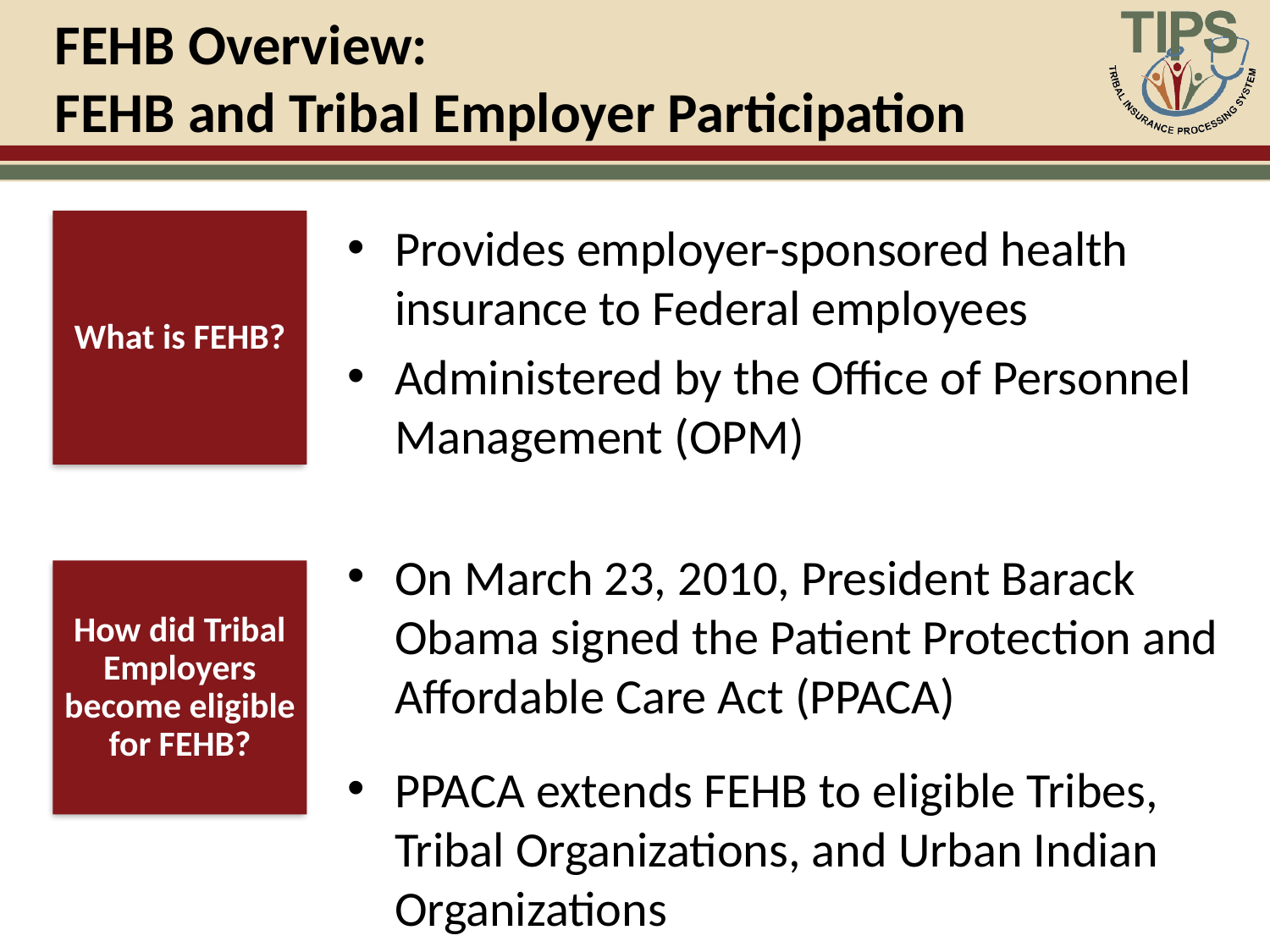

# FEHB Overview: FEHB and Tribal Employer Participation
What is FEHB?
Provides employer-sponsored health insurance to Federal employees
Administered by the Office of Personnel Management (OPM)
On March 23, 2010, President Barack Obama signed the Patient Protection and Affordable Care Act (PPACA)

PPACA extends FEHB to eligible Tribes, Tribal Organizations, and Urban Indian Organizations
How did Tribal Employers become eligible for FEHB?